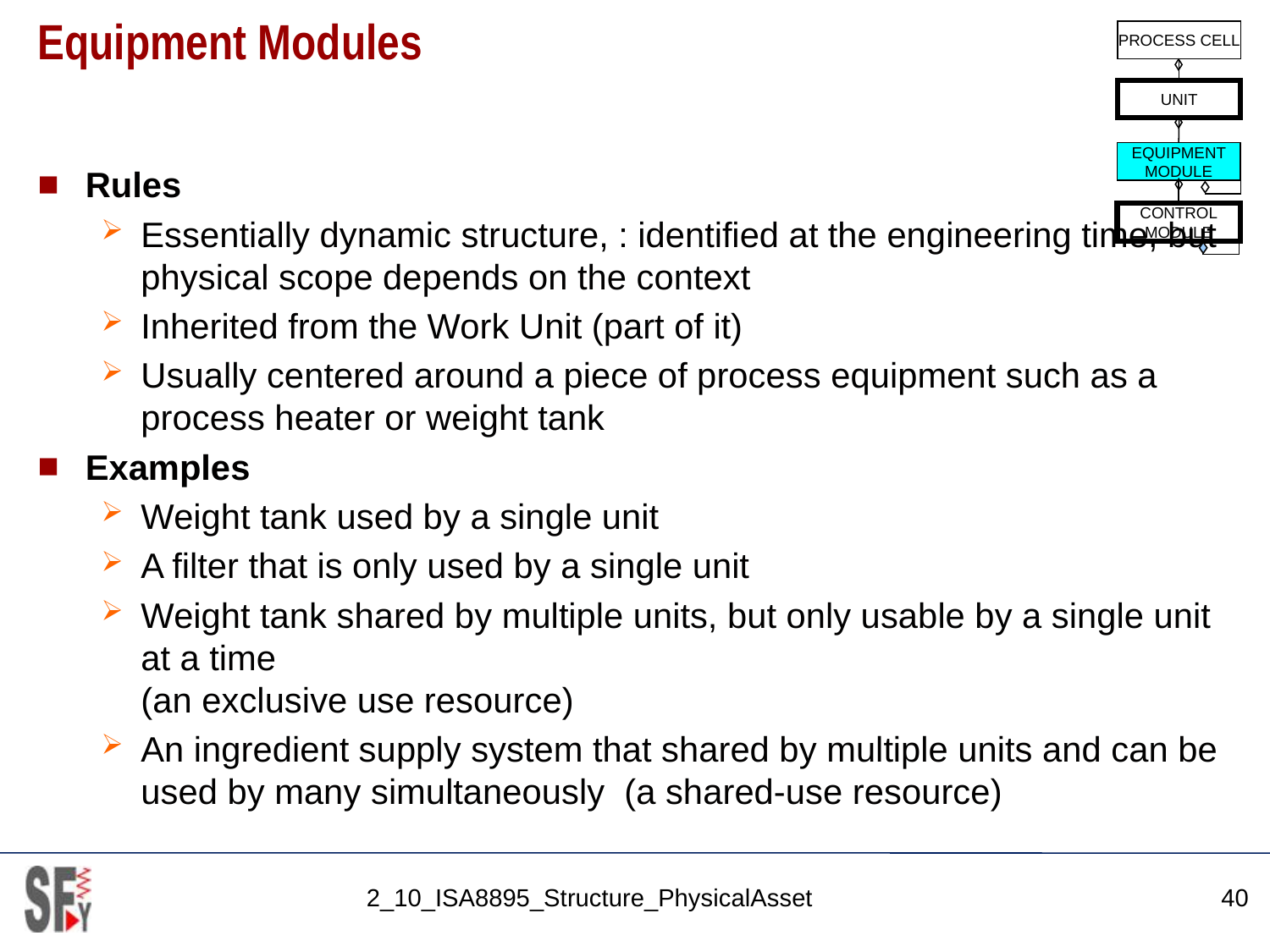

# Equipment Modules
PROCESS CELL

UNIT

EQUIPMENT
MODULE

CONTROL
MODULE

Rules
Essentially dynamic structure, : identified at the engineering time, but physical scope depends on the context
Inherited from the Work Unit (part of it)
Usually centered around a piece of process equipment such as a process heater or weight tank
Examples
Weight tank used by a single unit
A filter that is only used by a single unit
Weight tank shared by multiple units, but only usable by a single unit at a time
(an exclusive use resource)
An ingredient supply system that shared by multiple units and can be used by many simultaneously  (a shared-use resource)
2_10_ISA8895_Structure_PhysicalAsset
40